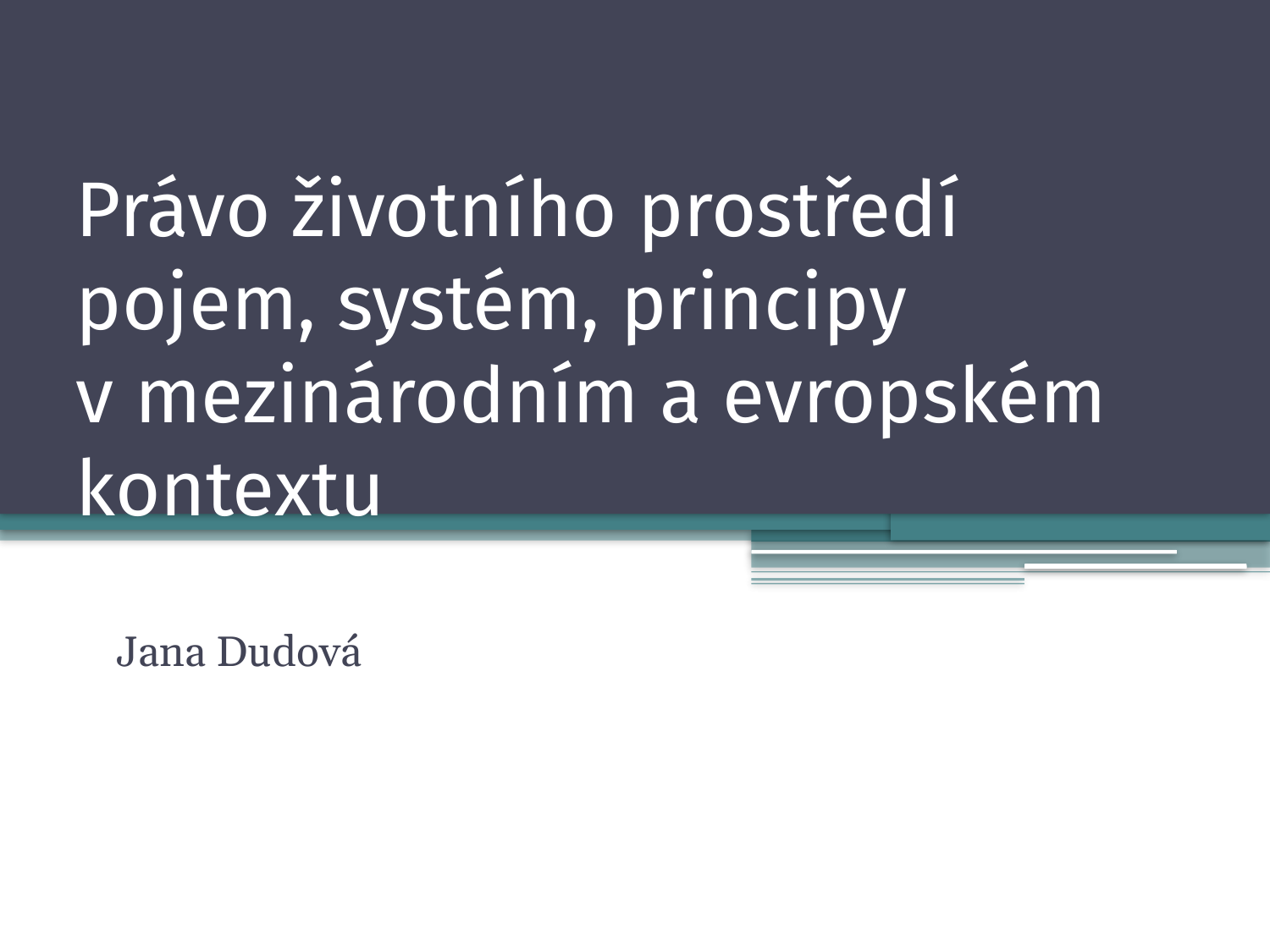

# Právo životního prostředí pojem, systém, principy v mezinárodním a evropském kontextu
Jana Dudová